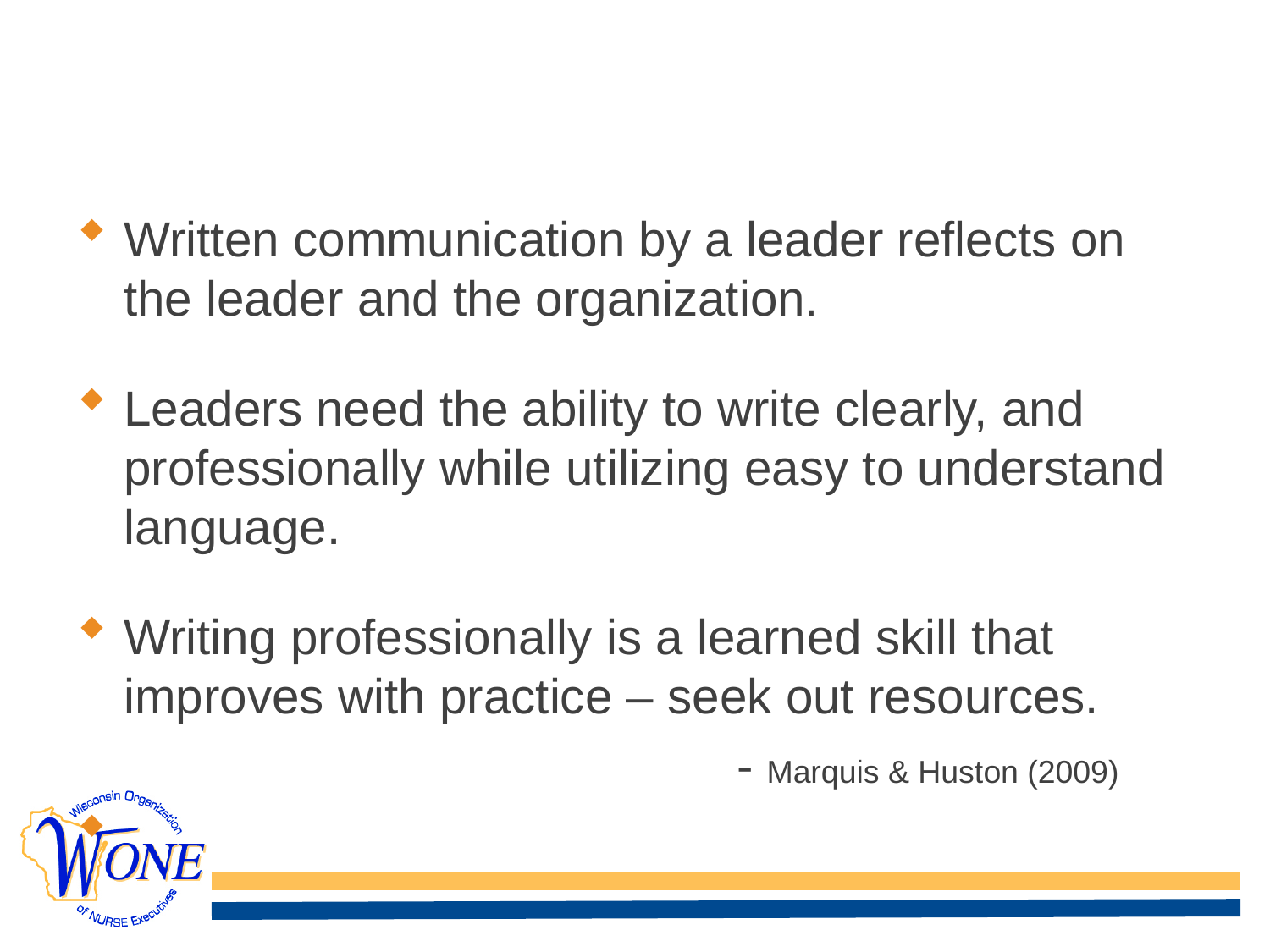

# Written Communication
Written communication by a leader reflects on the leader and the organization.

Leaders need the ability to write clearly, and professionally while utilizing easy to understand language.

Writing professionally is a learned skill that improves with practice – seek out resources.
                                                - Marquis & Huston (2009)